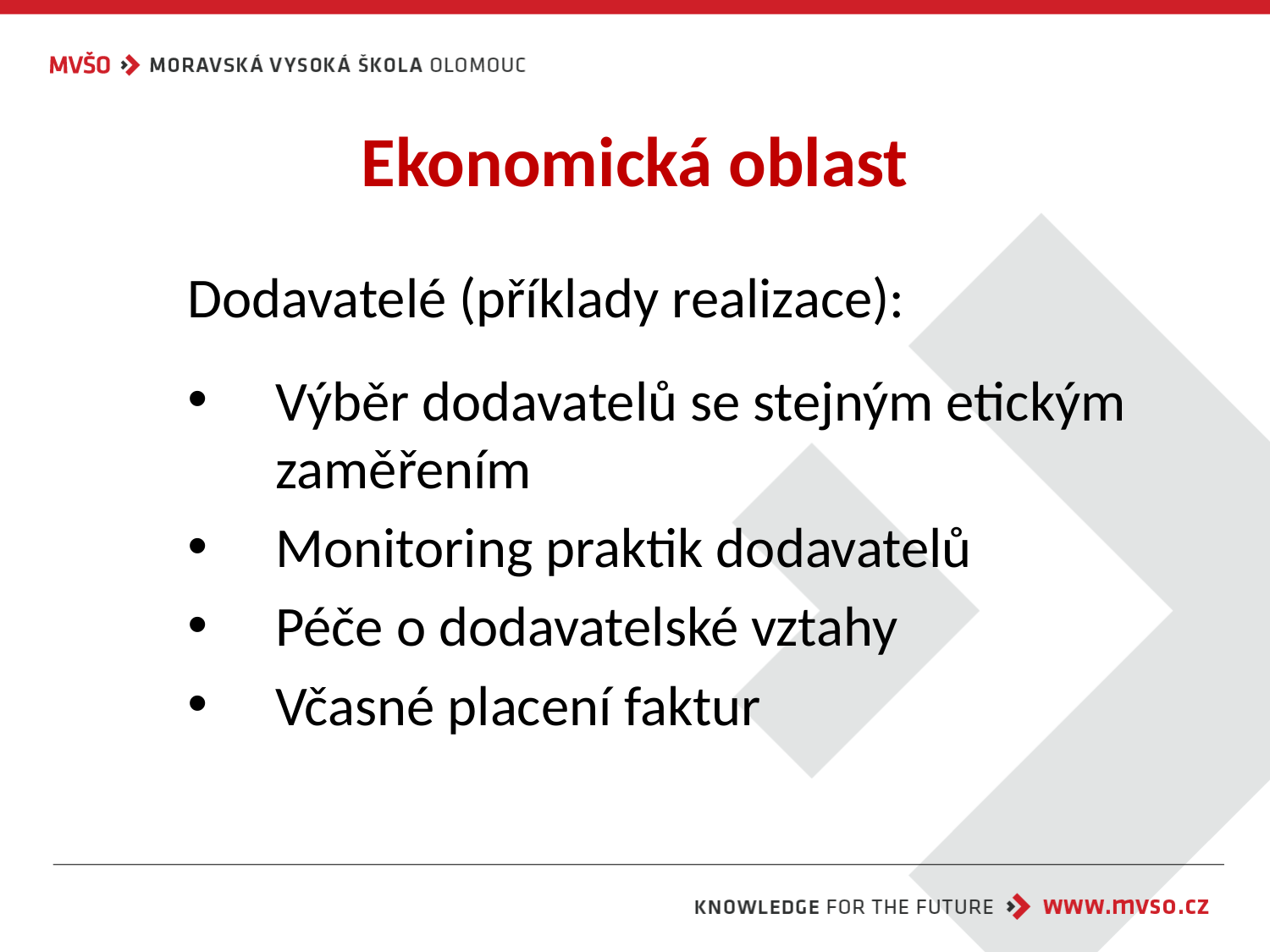

# Ekonomická oblast

Dodavatelé (příklady realizace):

Výběr dodavatelů se stejným etickým zaměřením
Monitoring praktik dodavatelů
Péče o dodavatelské vztahy
Včasné placení faktur